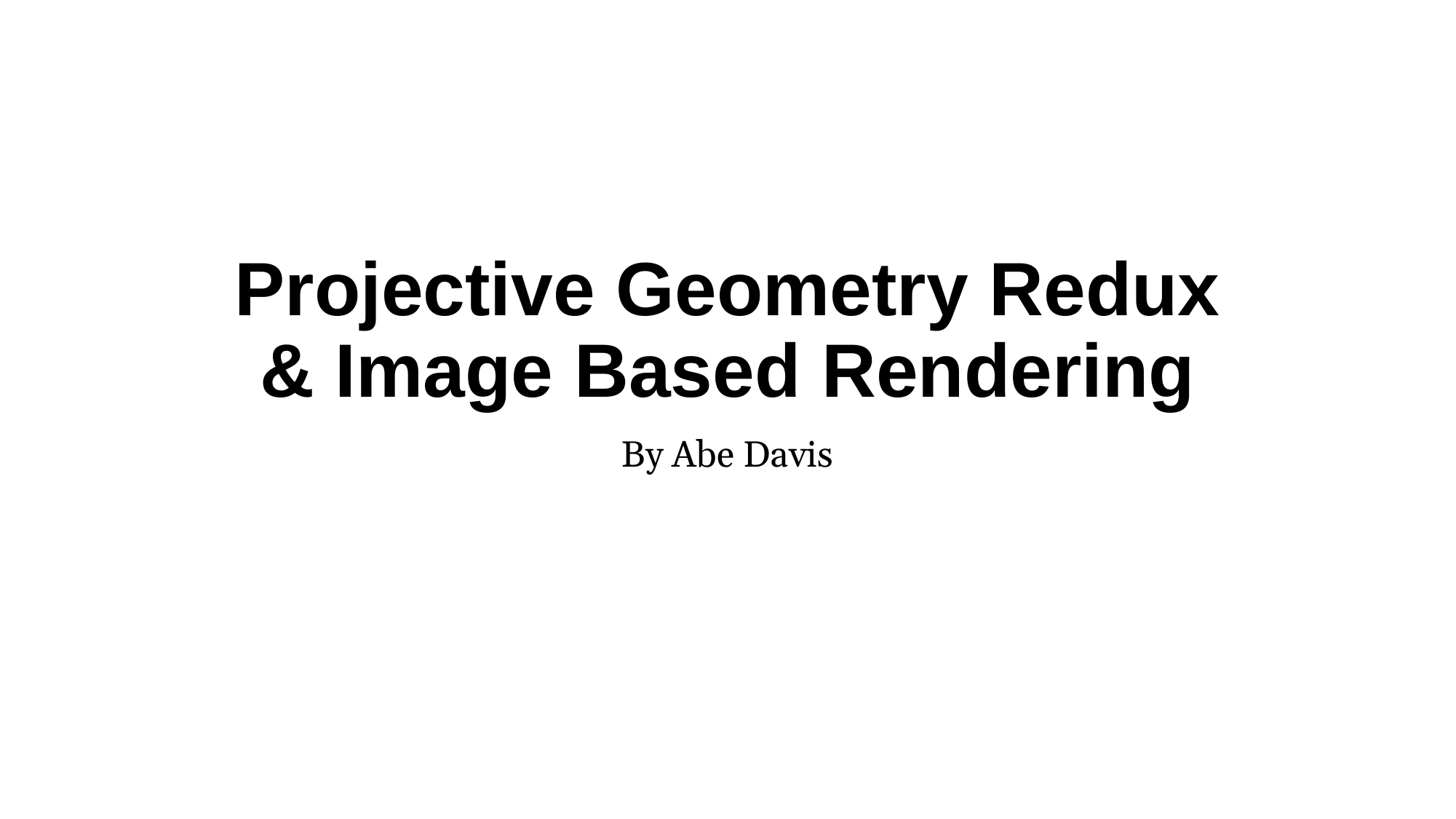

# Projective Geometry Redux & Image Based Rendering
By Abe Davis